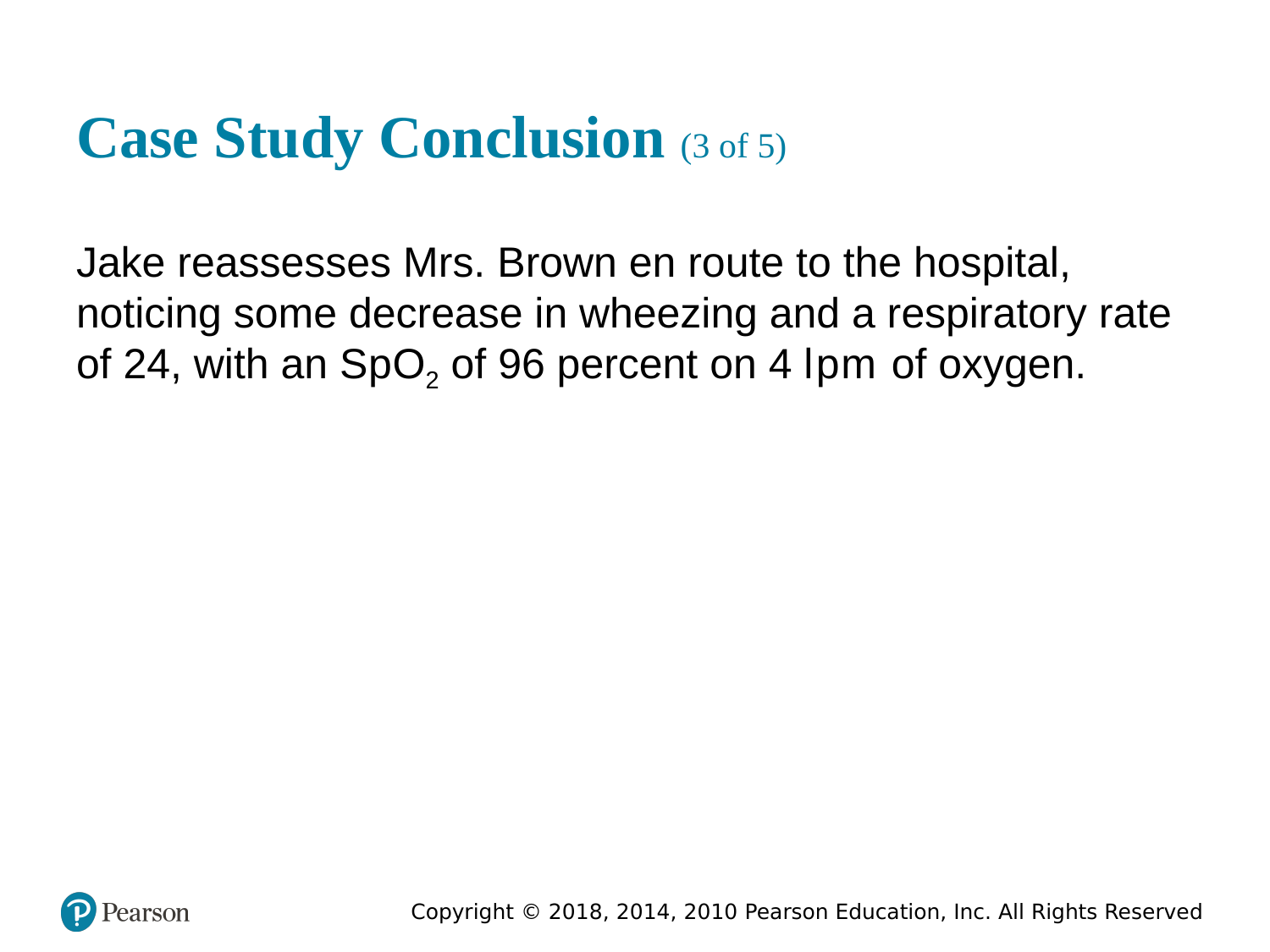

# Case Study Conclusion (3 of 5)
Jake reassesses Mrs. Brown en route to the hospital, noticing some decrease in wheezing and a respiratory rate of 24, with an S p O2 of 96 percent on 4 litreperminute of oxygen.